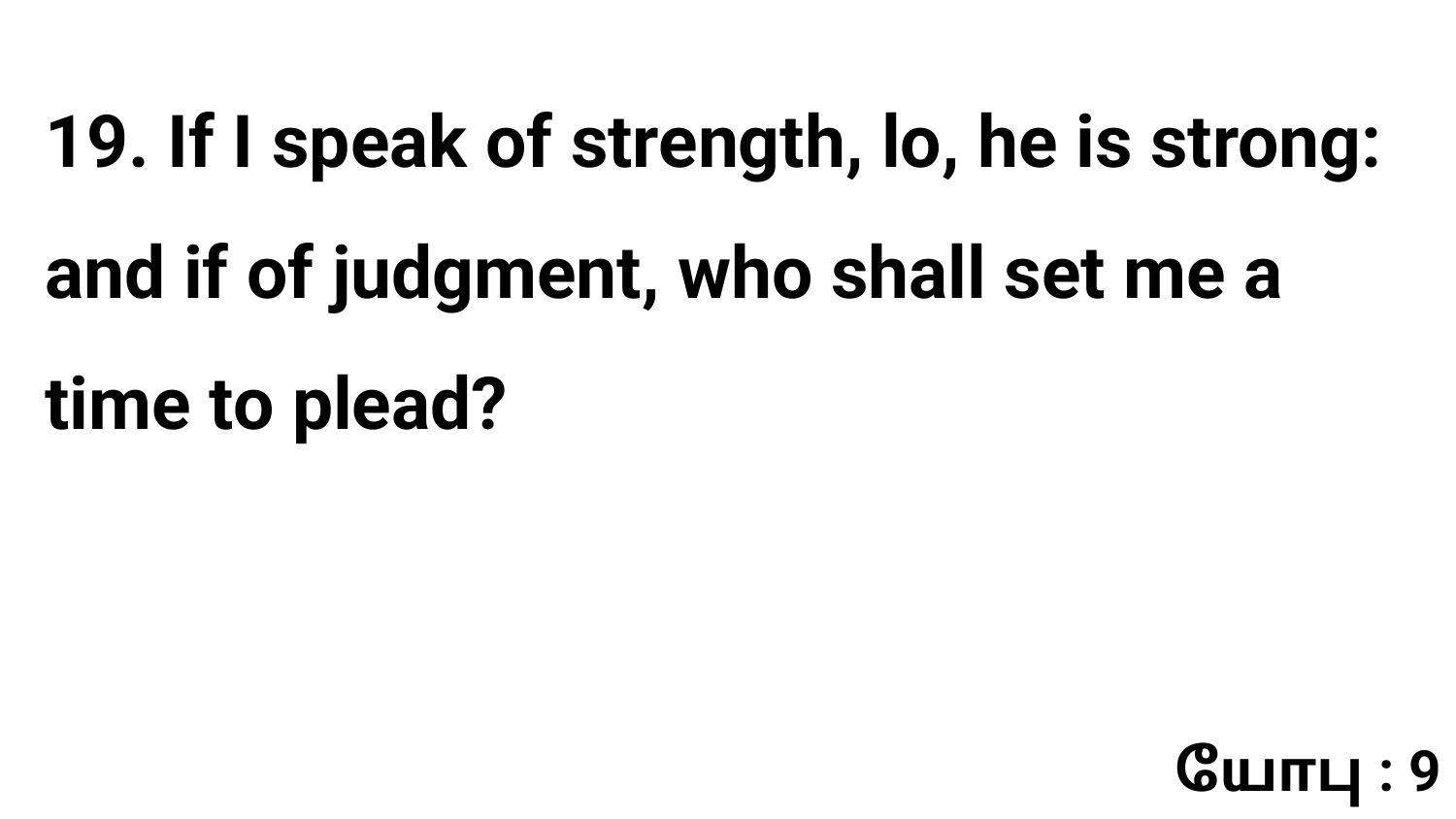

19. If I speak of strength, lo, he is strong: and if of judgment, who shall set me a time to plead?
யோபு : 9